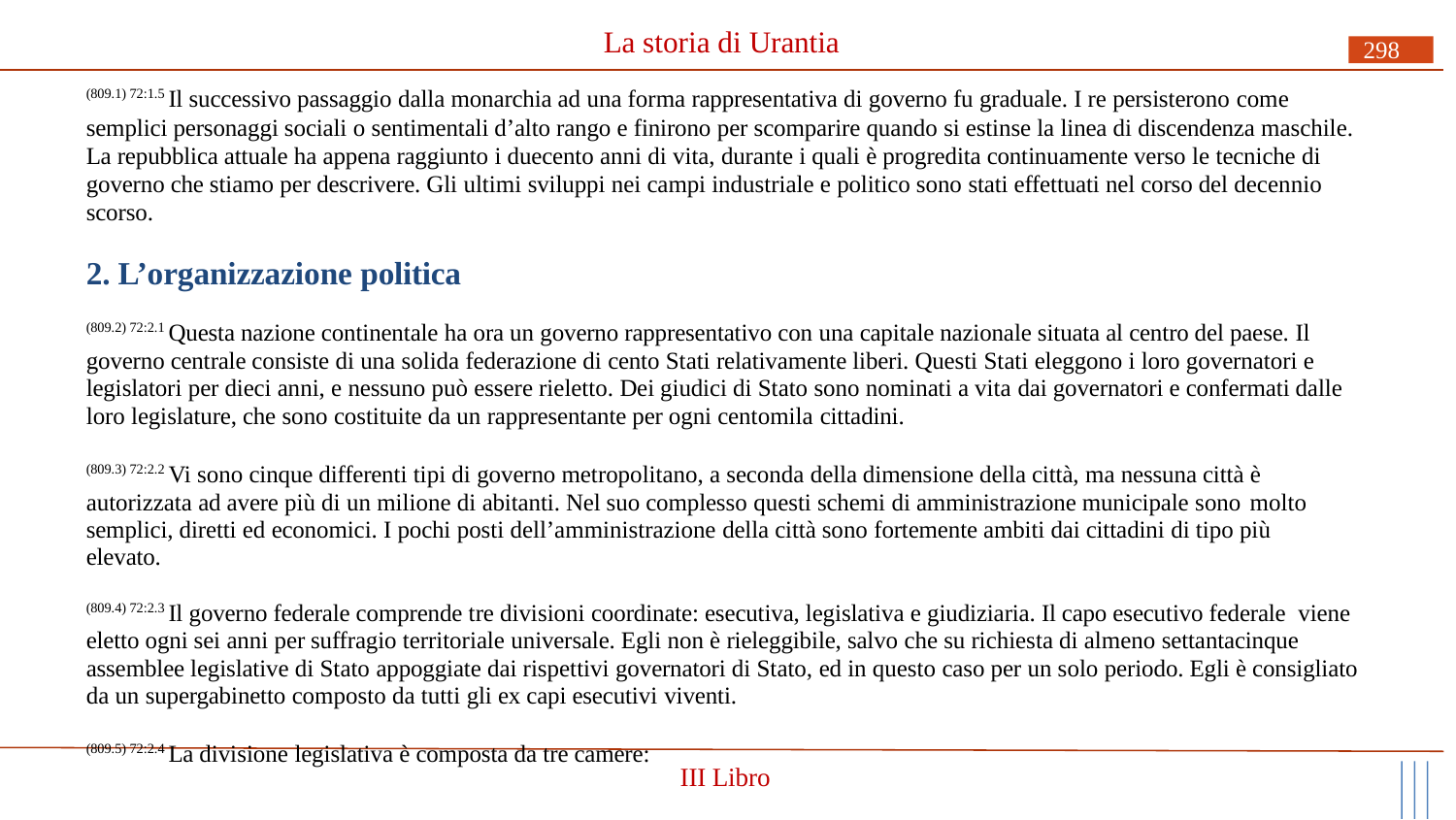

# La storia di Urantia
298

(809.1) 72:1.5 Il successivo passaggio dalla monarchia ad una forma rappresentativa di governo fu graduale. I re persisterono come
semplici personaggi sociali o sentimentali d’alto rango e finirono per scomparire quando si estinse la linea di discendenza maschile.  La repubblica attuale ha appena raggiunto i duecento anni di vita, durante i quali è progredita continuamente verso le tecniche di  governo che stiamo per descrivere. Gli ultimi sviluppi nei campi industriale e politico sono stati effettuati nel corso del decennio  scorso.

2. L’organizzazione politica
(809.2) 72:2.1 Questa nazione continentale ha ora un governo rappresentativo con una capitale nazionale situata al centro del paese. Il  governo centrale consiste di una solida federazione di cento Stati relativamente liberi. Questi Stati eleggono i loro governatori e  legislatori per dieci anni, e nessuno può essere rieletto. Dei giudici di Stato sono nominati a vita dai governatori e confermati dalle  loro legislature, che sono costituite da un rappresentante per ogni centomila cittadini.

(809.3) 72:2.2 Vi sono cinque differenti tipi di governo metropolitano, a seconda della dimensione della città, ma nessuna città è  autorizzata ad avere più di un milione di abitanti. Nel suo complesso questi schemi di amministrazione municipale sono molto
semplici, diretti ed economici. I pochi posti dell’amministrazione della città sono fortemente ambiti dai cittadini di tipo più elevato.

(809.4) 72:2.3 Il governo federale comprende tre divisioni coordinate: esecutiva, legislativa e giudiziaria. Il capo esecutivo federale  viene eletto ogni sei anni per suffragio territoriale universale. Egli non è rieleggibile, salvo che su richiesta di almeno settantacinque  assemblee legislative di Stato appoggiate dai rispettivi governatori di Stato, ed in questo caso per un solo periodo. Egli è consigliato  da un supergabinetto composto da tutti gli ex capi esecutivi viventi.

(809.5) 72:2.4 La divisione legislativa è composta da tre camere:

III Libro